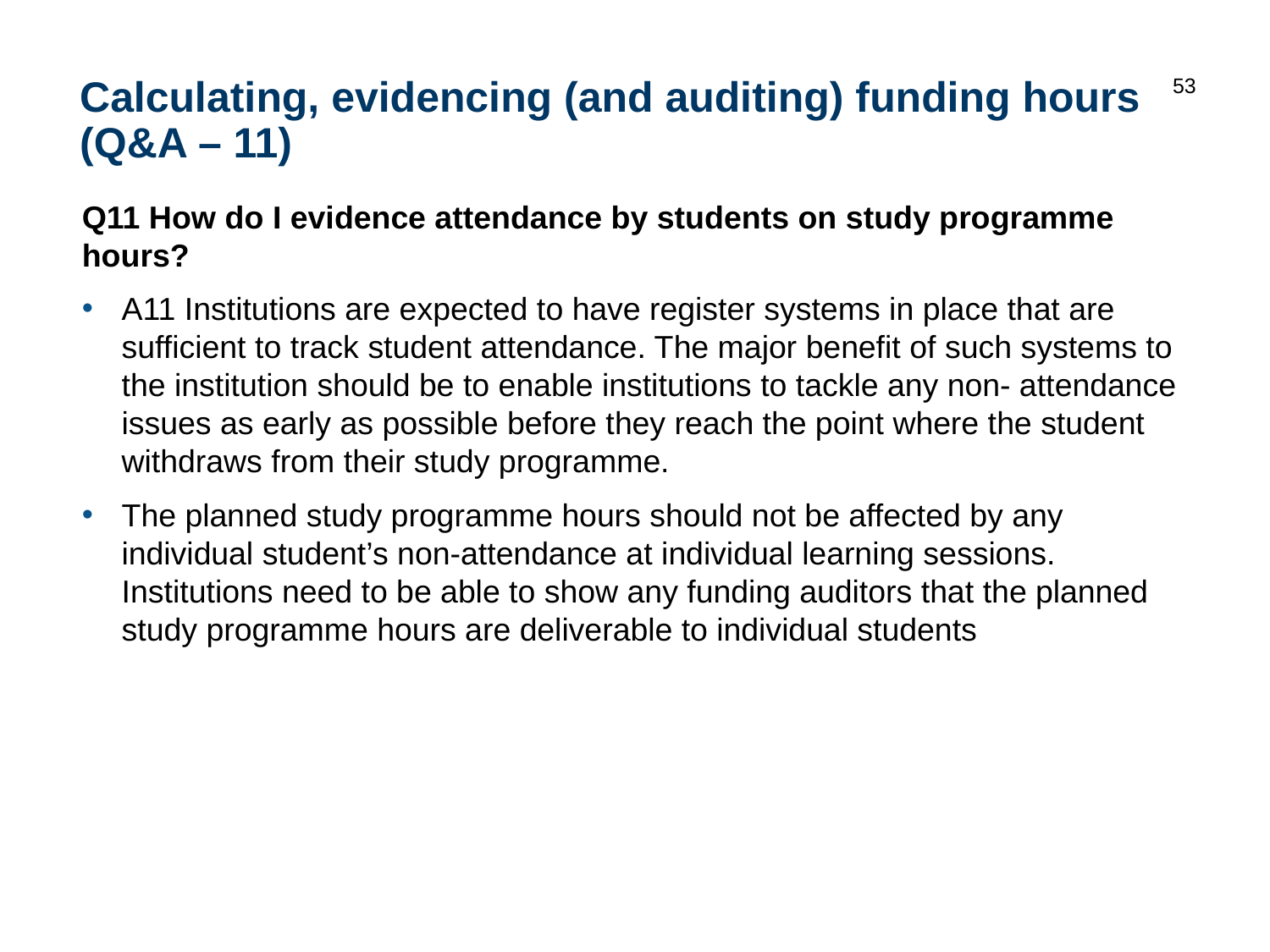

53
# Calculating, evidencing (and auditing) funding hours (Q&A – 11)
Q11 How do I evidence attendance by students on study programme hours?
A11 Institutions are expected to have register systems in place that are sufficient to track student attendance. The major benefit of such systems to the institution should be to enable institutions to tackle any non- attendance issues as early as possible before they reach the point where the student withdraws from their study programme.
The planned study programme hours should not be affected by any individual student’s non-attendance at individual learning sessions. Institutions need to be able to show any funding auditors that the planned study programme hours are deliverable to individual students